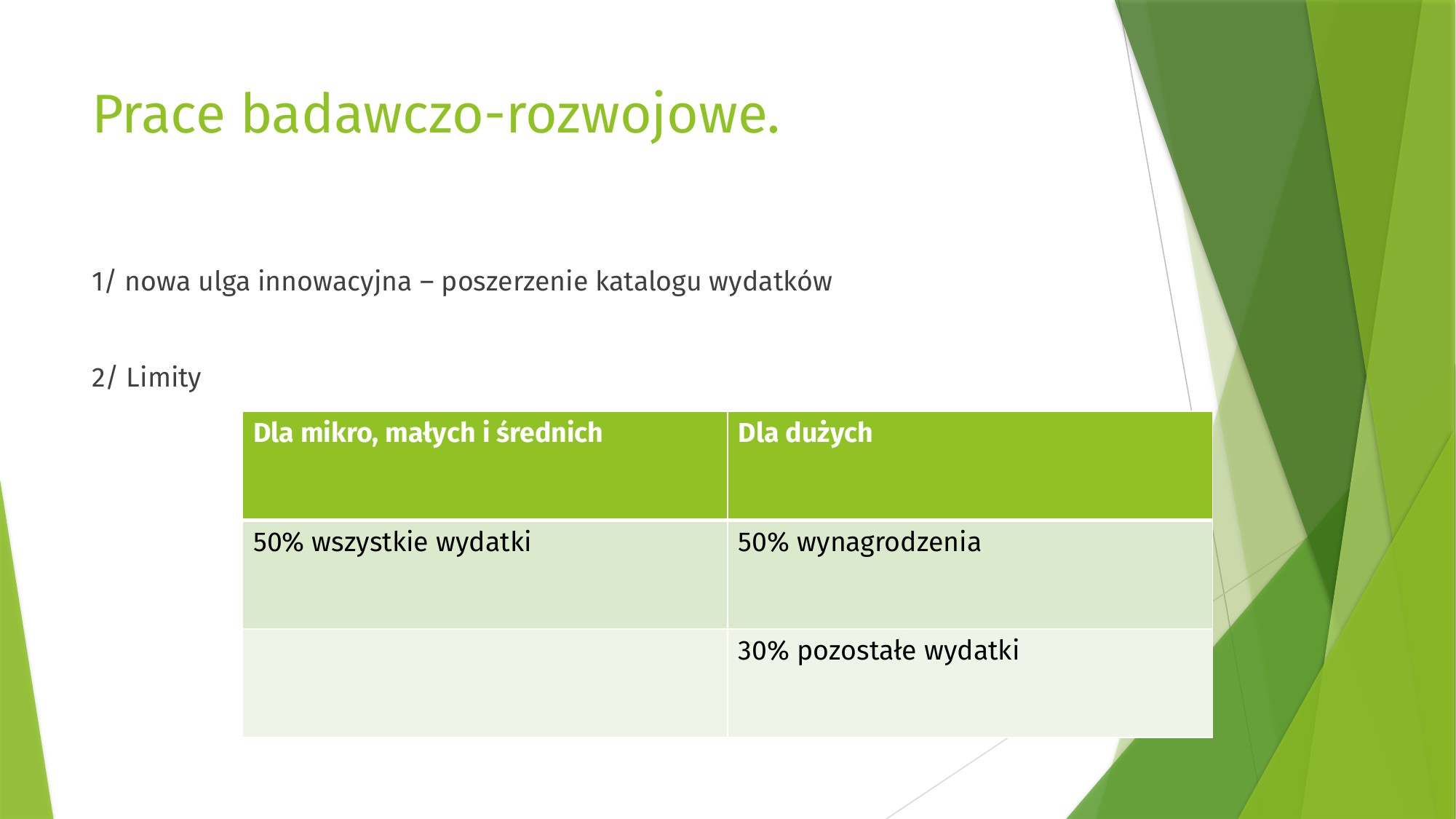

# Prace badawczo-rozwojowe.
1/ nowa ulga innowacyjna – poszerzenie katalogu wydatków

2/ Limity

| Dla mikro, małych i średnich | Dla dużych |
| --- | --- |
| 50% wszystkie wydatki | 50% wynagrodzenia |
|  | 30% pozostałe wydatki |